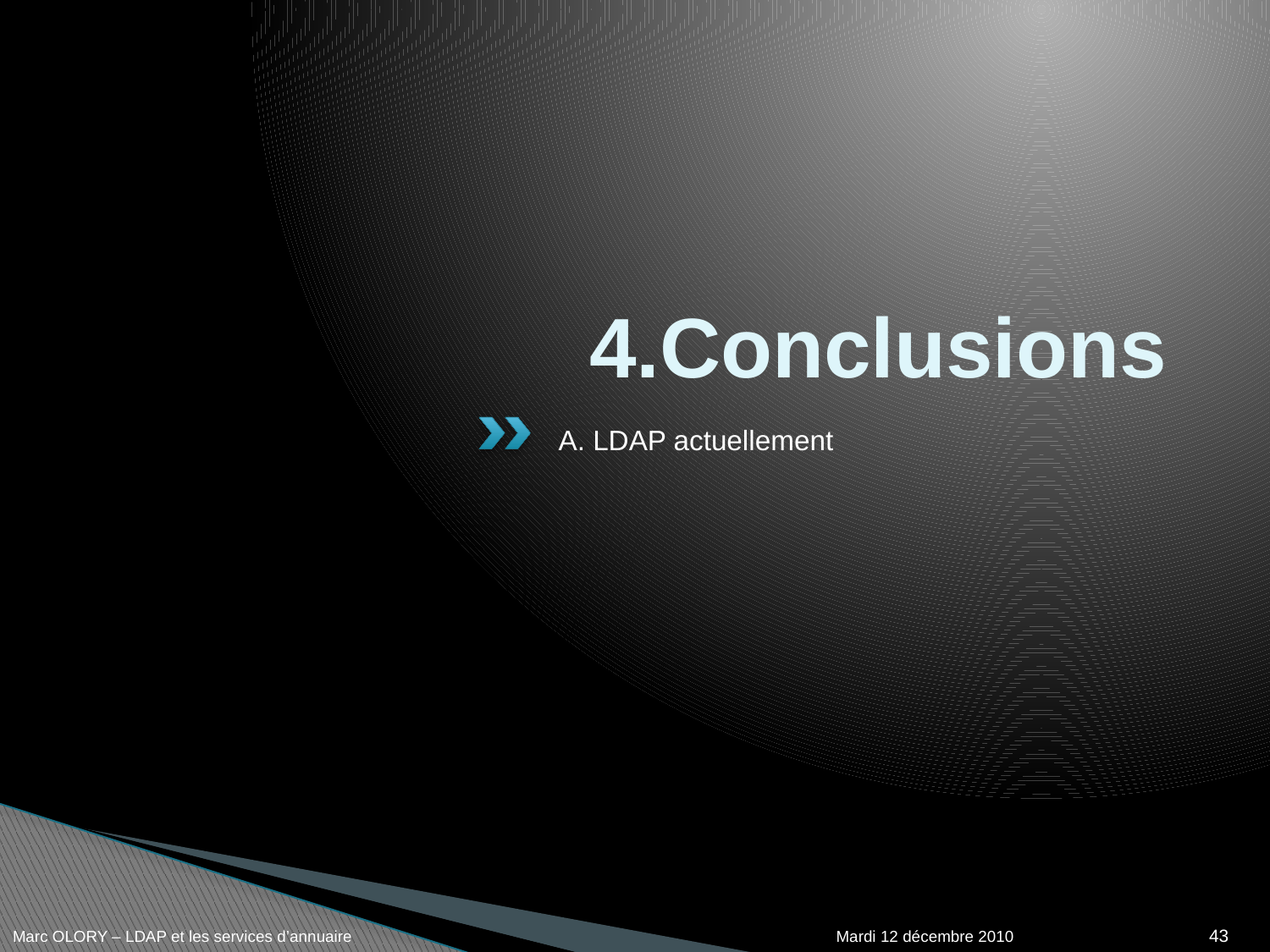

# 4.Conclusions
A. LDAP actuellement

Marc OLORY – LDAP et les services d’annuaire
Mardi 12 décembre 2010
43